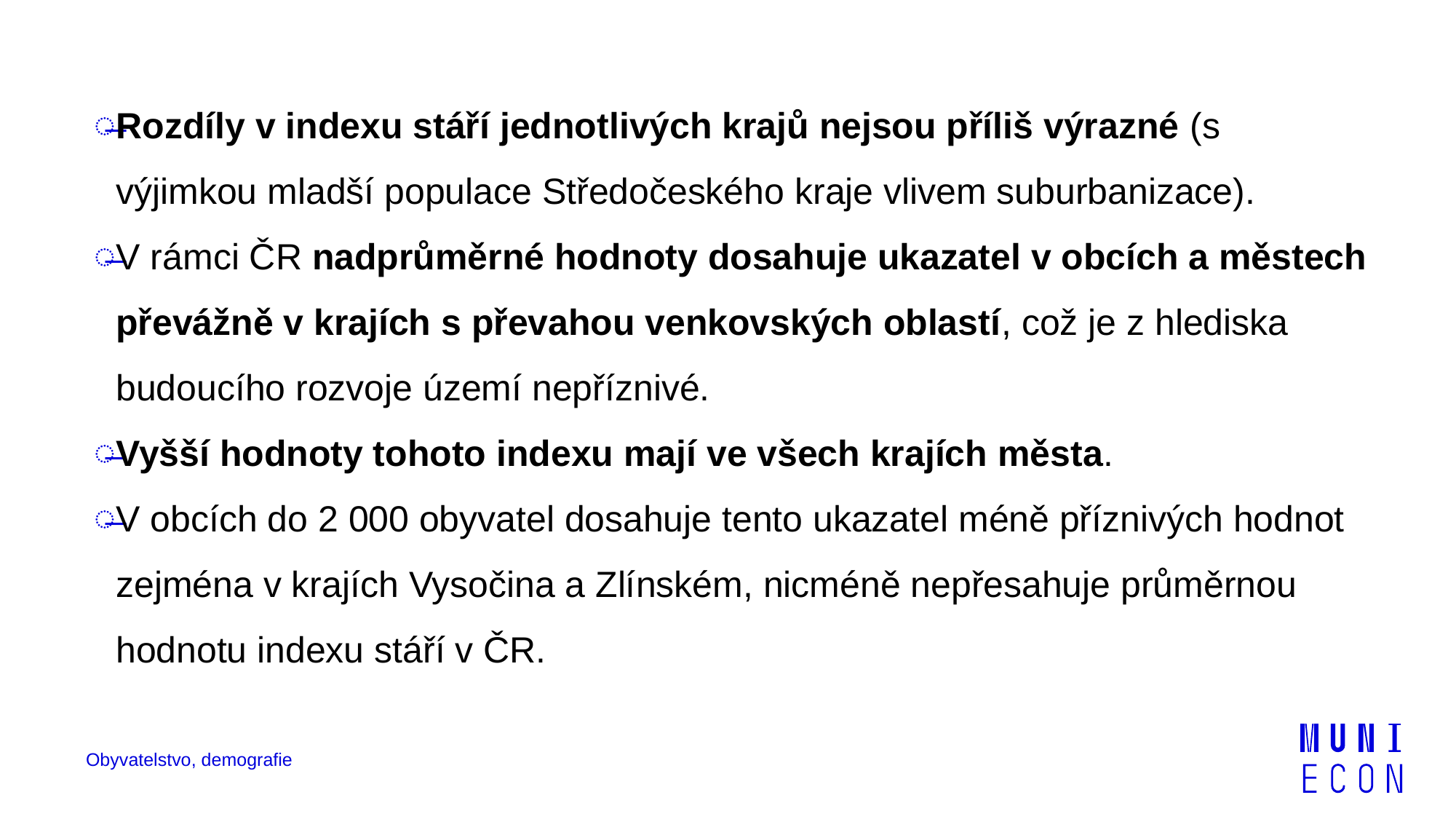

Rozdíly v indexu stáří jednotlivých krajů nejsou příliš výrazné (s výjimkou mladší populace Středočeského kraje vlivem suburbanizace).
V rámci ČR nadprůměrné hodnoty dosahuje ukazatel v obcích a městech převážně v krajích s převahou venkovských oblastí, což je z hlediska budoucího rozvoje území nepříznivé.
Vyšší hodnoty tohoto indexu mají ve všech krajích města.
V obcích do 2 000 obyvatel dosahuje tento ukazatel méně příznivých hodnot zejména v krajích Vysočina a Zlínském, nicméně nepřesahuje průměrnou hodnotu indexu stáří v ČR.

Obyvatelstvo, demografie